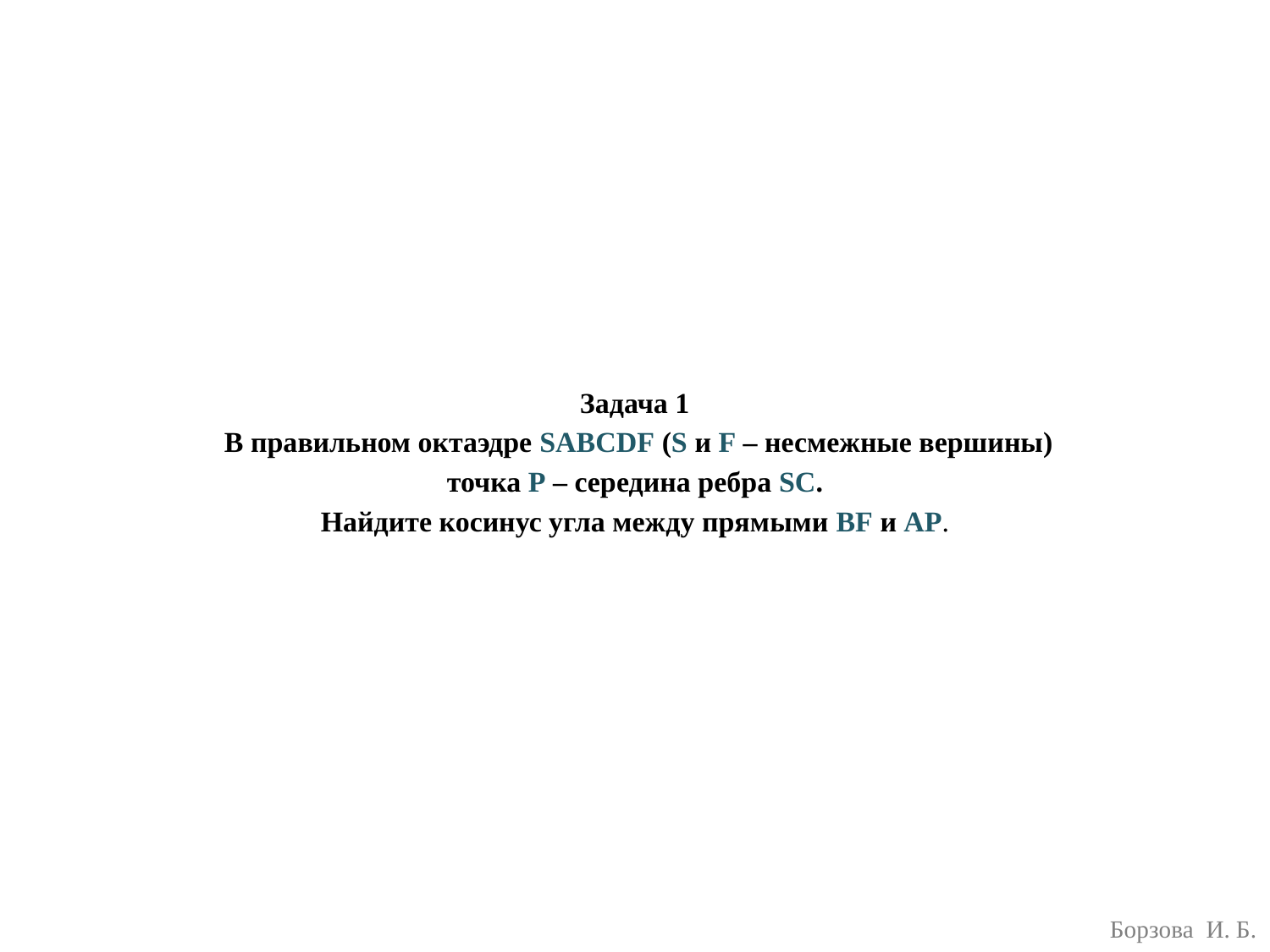

# Задача 1 В правильном октаэдре SABCDF (S и F – несмежные вершины) точка P – середина ребра SC. Найдите косинус угла между прямыми BF и AP.
Борзова  И. Б.